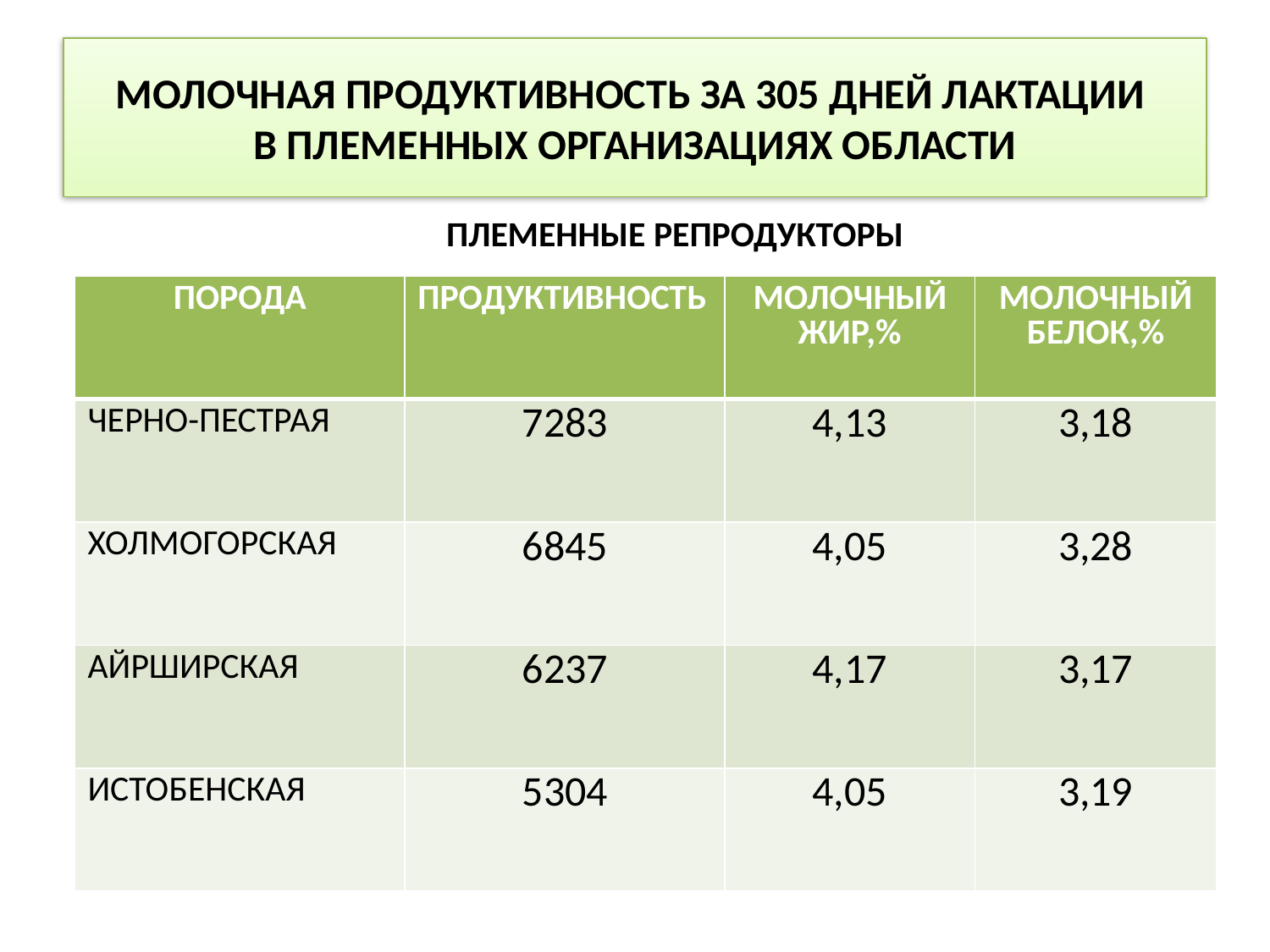

# МОЛОЧНАЯ ПРОДУКТИВНОСТЬ ЗА 305 ДНЕЙ ЛАКТАЦИИ В ПЛЕМЕННЫХ ОРГАНИЗАЦИЯХ ОБЛАСТИ
ПЛЕМЕННЫЕ РЕПРОДУКТОРЫ
| ПОРОДА | ПРОДУКТИВНОСТЬ | МОЛОЧНЫЙ ЖИР,% | МОЛОЧНЫЙ БЕЛОК,% |
| --- | --- | --- | --- |
| ЧЕРНО-ПЕСТРАЯ | 7283 | 4,13 | 3,18 |
| ХОЛМОГОРСКАЯ | 6845 | 4,05 | 3,28 |
| АЙРШИРСКАЯ | 6237 | 4,17 | 3,17 |
| ИСТОБЕНСКАЯ | 5304 | 4,05 | 3,19 |